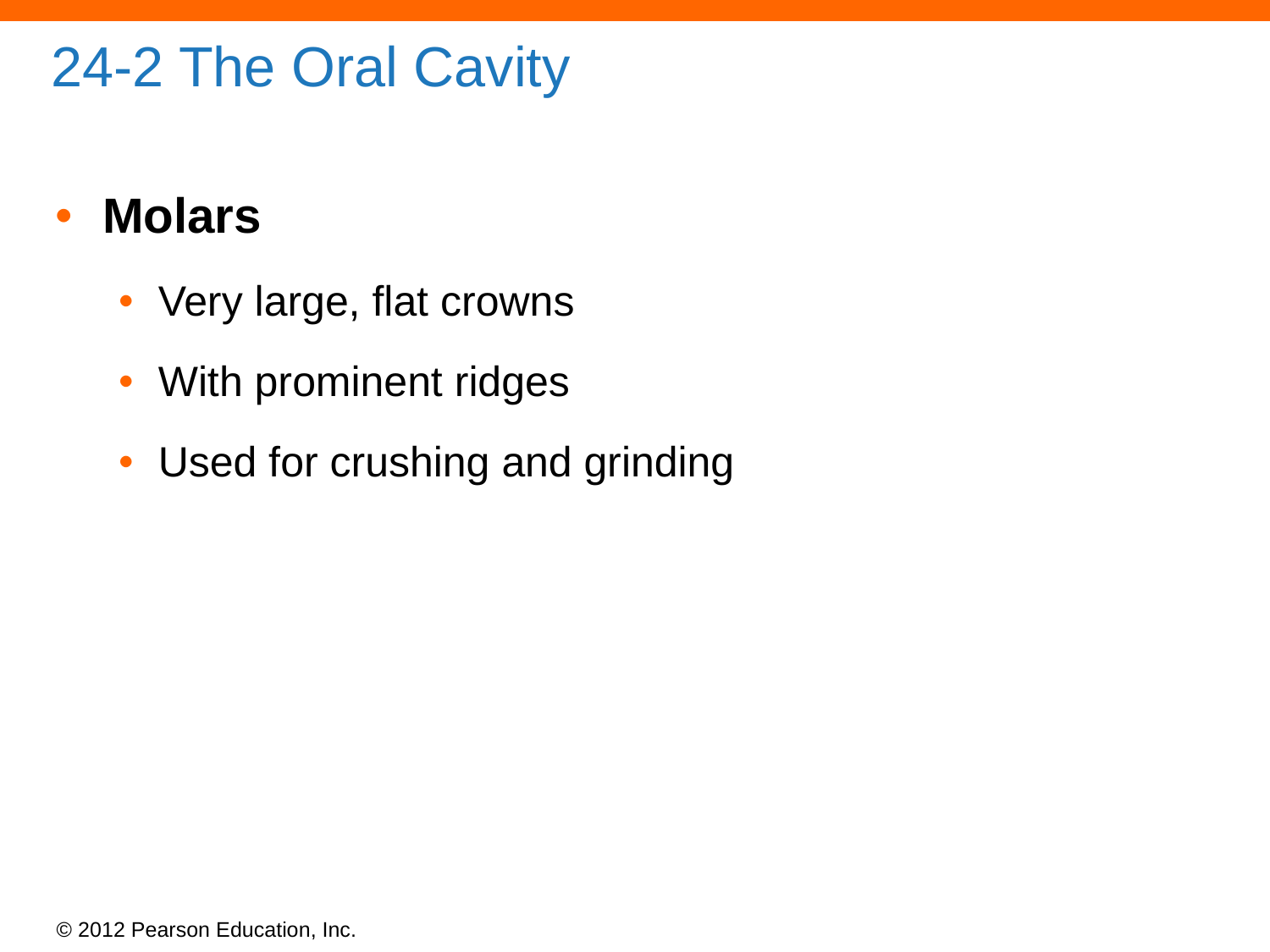

# 24-2 The Oral Cavity
Molars
Very large, flat crowns
With prominent ridges
Used for crushing and grinding